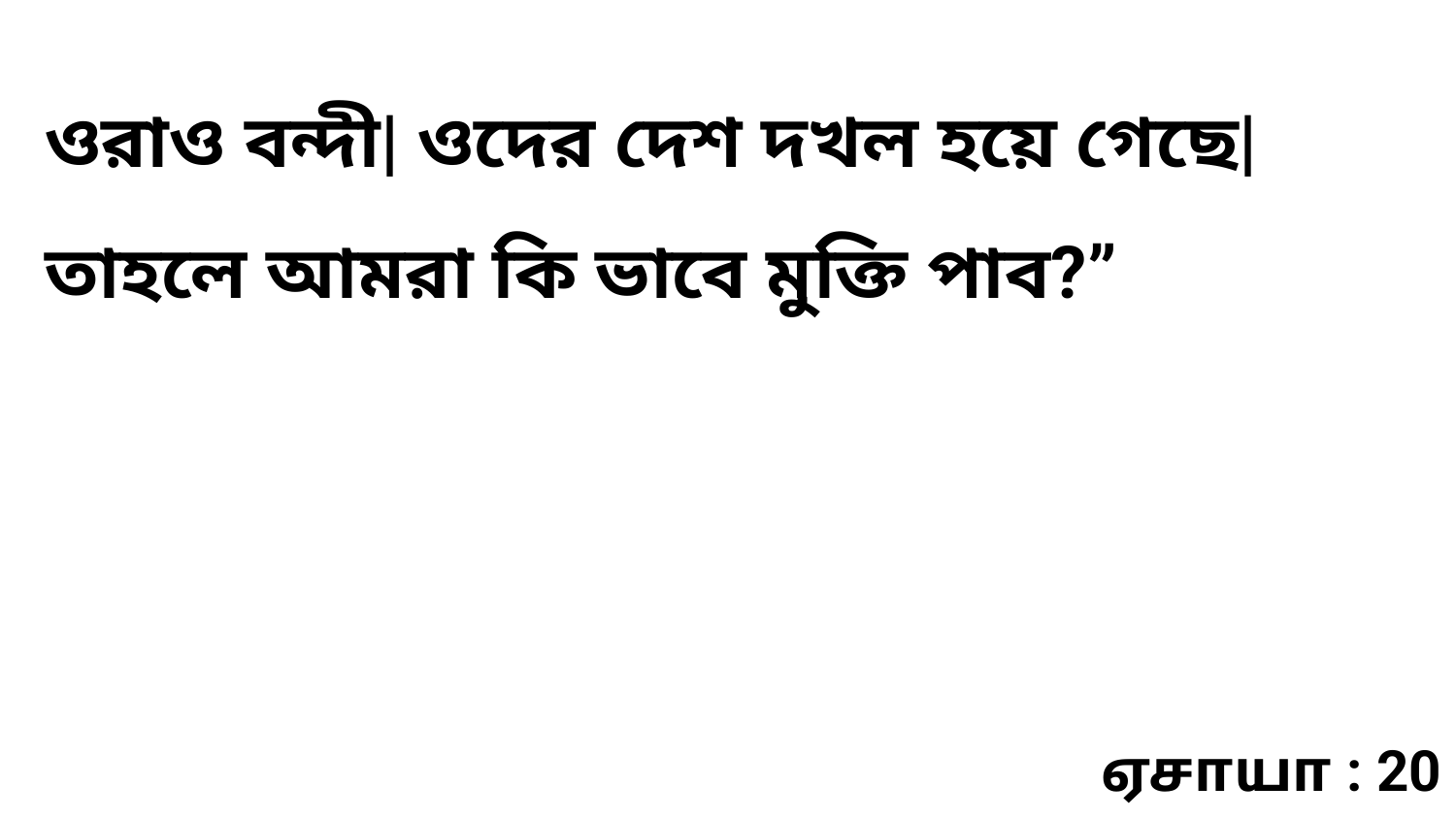

ওরাও বন্দী| ওদের দেশ দখল হয়ে গেছে| তাহলে আমরা কি ভাবে মুক্তি পাব?”
ஏசாயா : 20